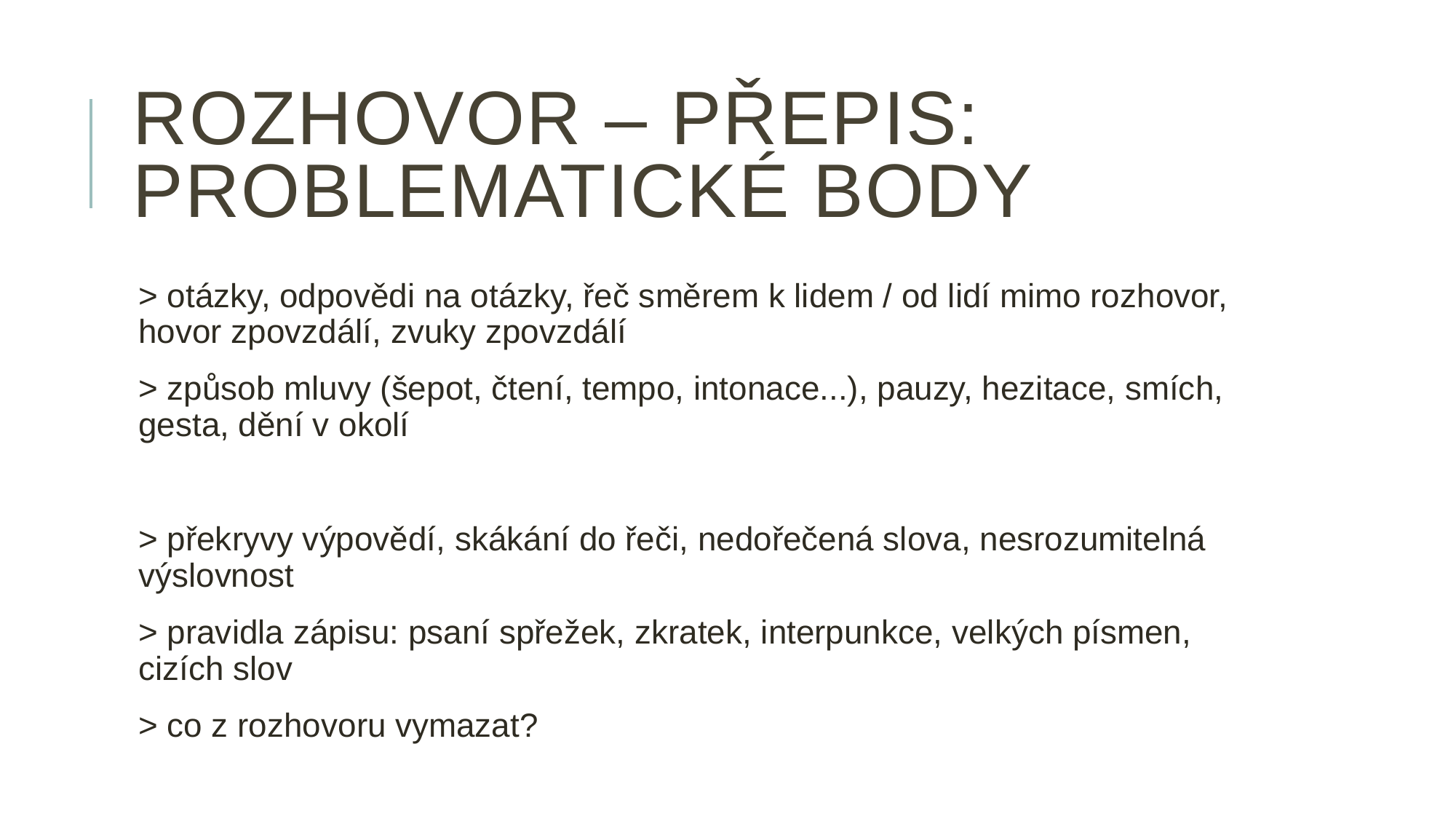

# rozhovor – PŘEPIS: PROBLEMATICKÉ BODY
> otázky, odpovědi na otázky, řeč směrem k lidem / od lidí mimo rozhovor, hovor zpovzdálí, zvuky zpovzdálí
> způsob mluvy (šepot, čtení, tempo, intonace...), pauzy, hezitace, smích, gesta, dění v okolí

> překryvy výpovědí, skákání do řeči, nedořečená slova, nesrozumitelná výslovnost
> pravidla zápisu: psaní spřežek, zkratek, interpunkce, velkých písmen, cizích slov
> co z rozhovoru vymazat?